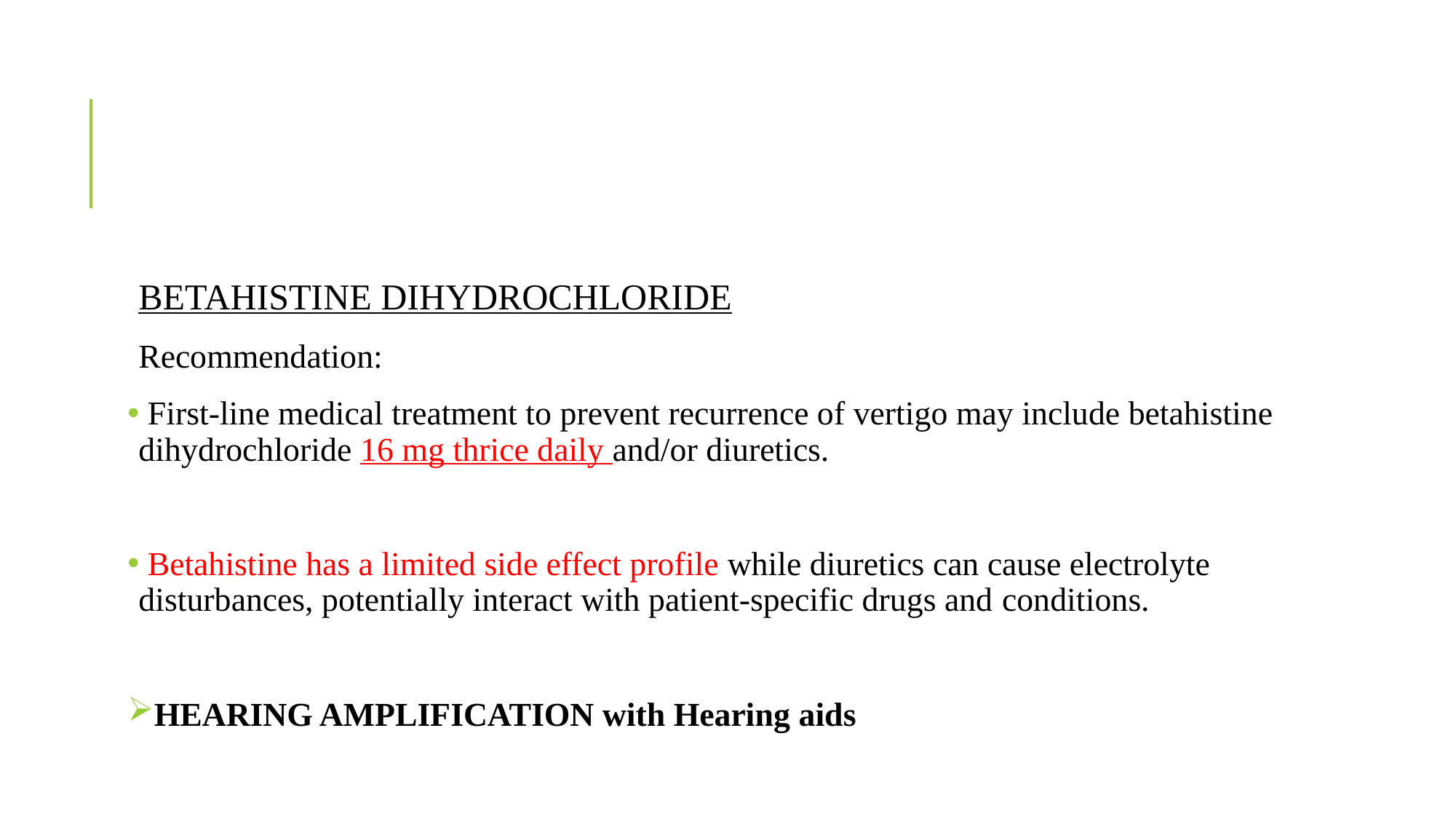

#
BETAHISTINE DIHYDROCHLORIDE
Recommendation:
 First-line medical treatment to prevent recurrence of vertigo may include betahistine dihydrochloride 16 mg thrice daily and/or diuretics.

 Betahistine has a limited side effect profile while diuretics can cause electrolyte disturbances, potentially interact with patient-specific drugs and conditions.

HEARING AMPLIFICATION with Hearing aids